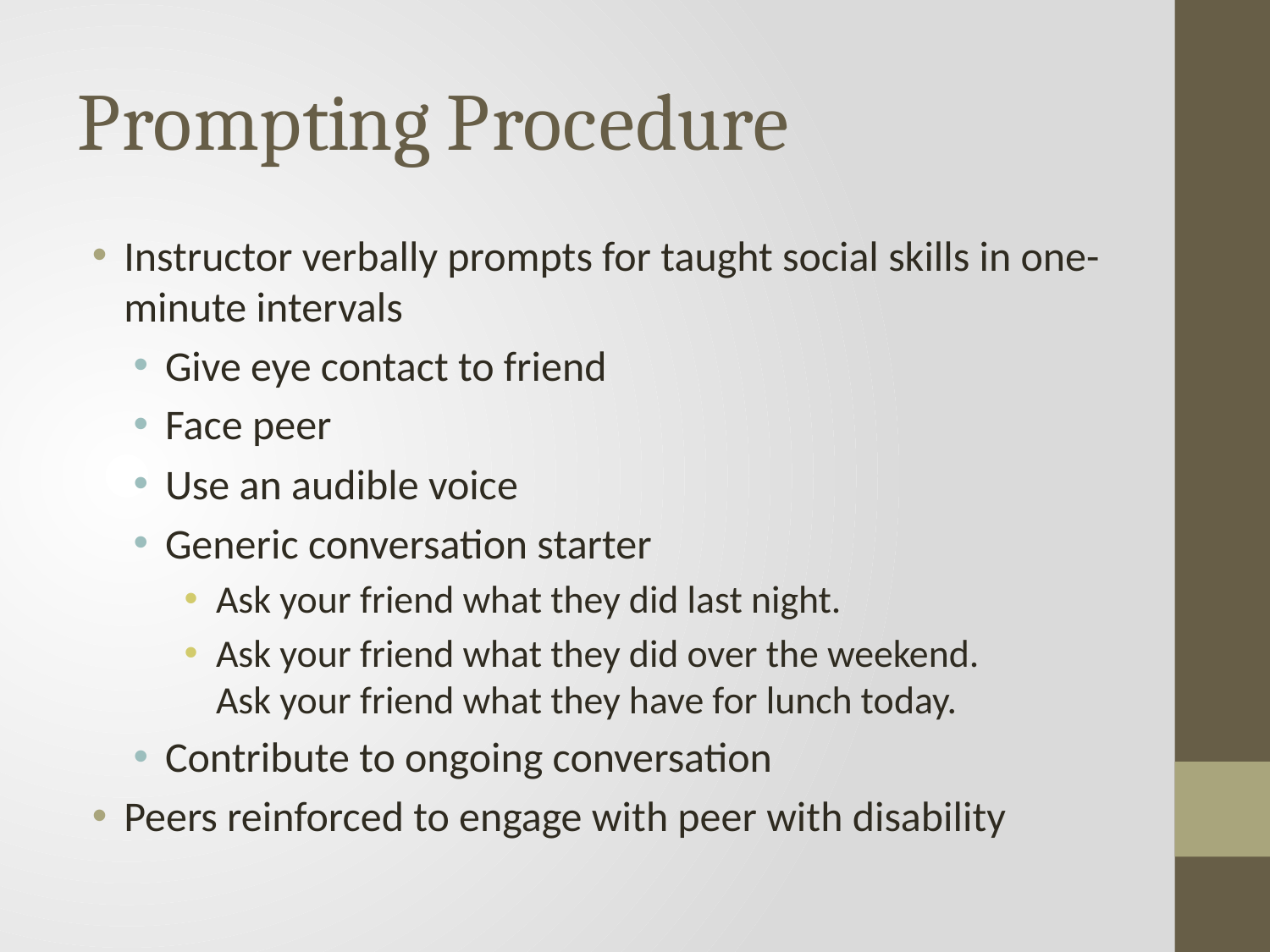

# Prompting Procedure
Instructor verbally prompts for taught social skills in one-minute intervals
Give eye contact to friend
Face peer
Use an audible voice
Generic conversation starter
Ask your friend what they did last night.
Ask your friend what they did over the weekend.
Ask your friend what they have for lunch today.
Contribute to ongoing conversation
Peers reinforced to engage with peer with disability